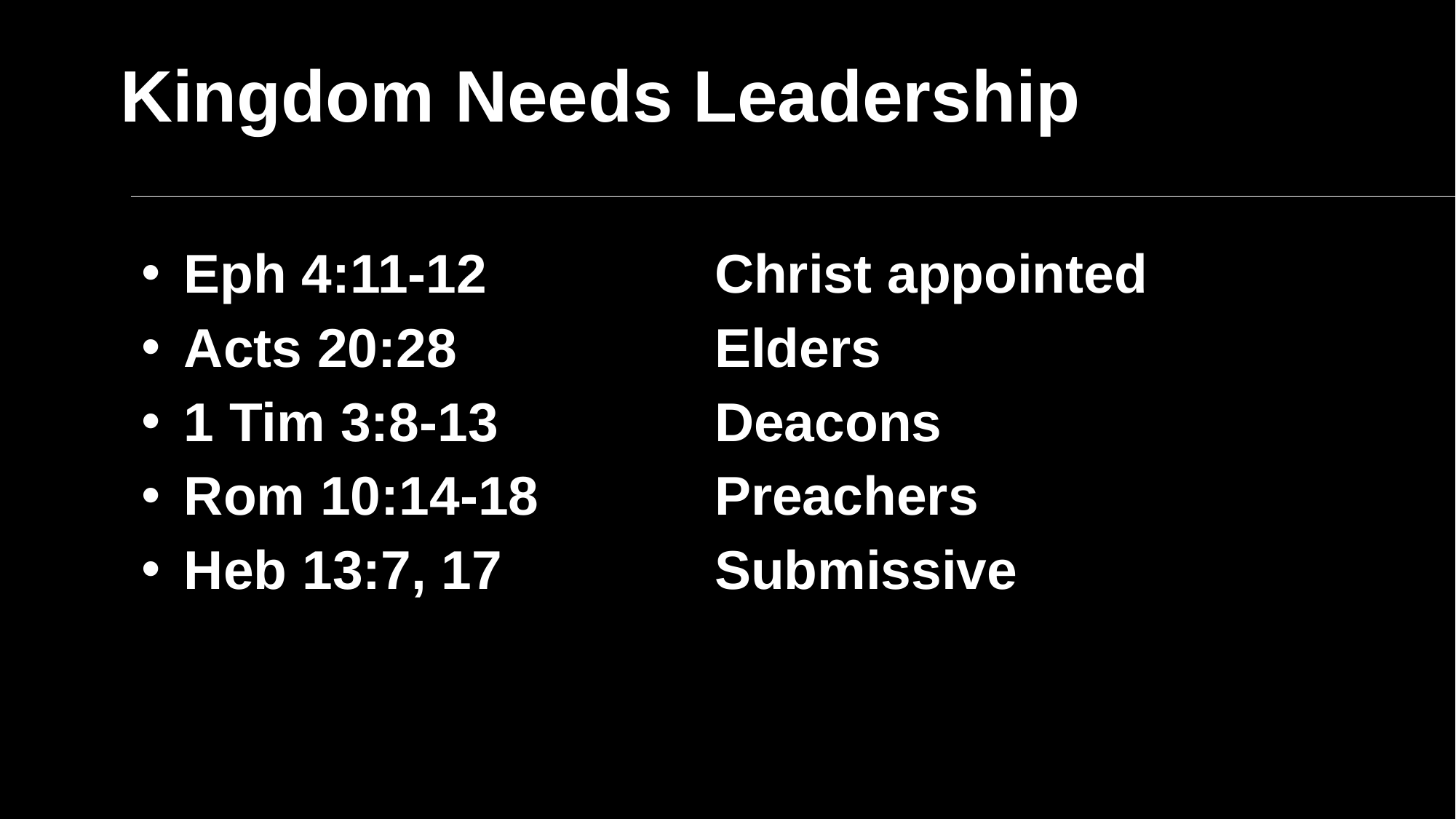

# Kingdom Needs Leadership
 Eph 4:11-12  		Christ appointed
 Acts 20:28	  		Elders
 1 Tim 3:8-13 		Deacons
 Rom 10:14-18		Preachers
 Heb 13:7, 17		Submissive